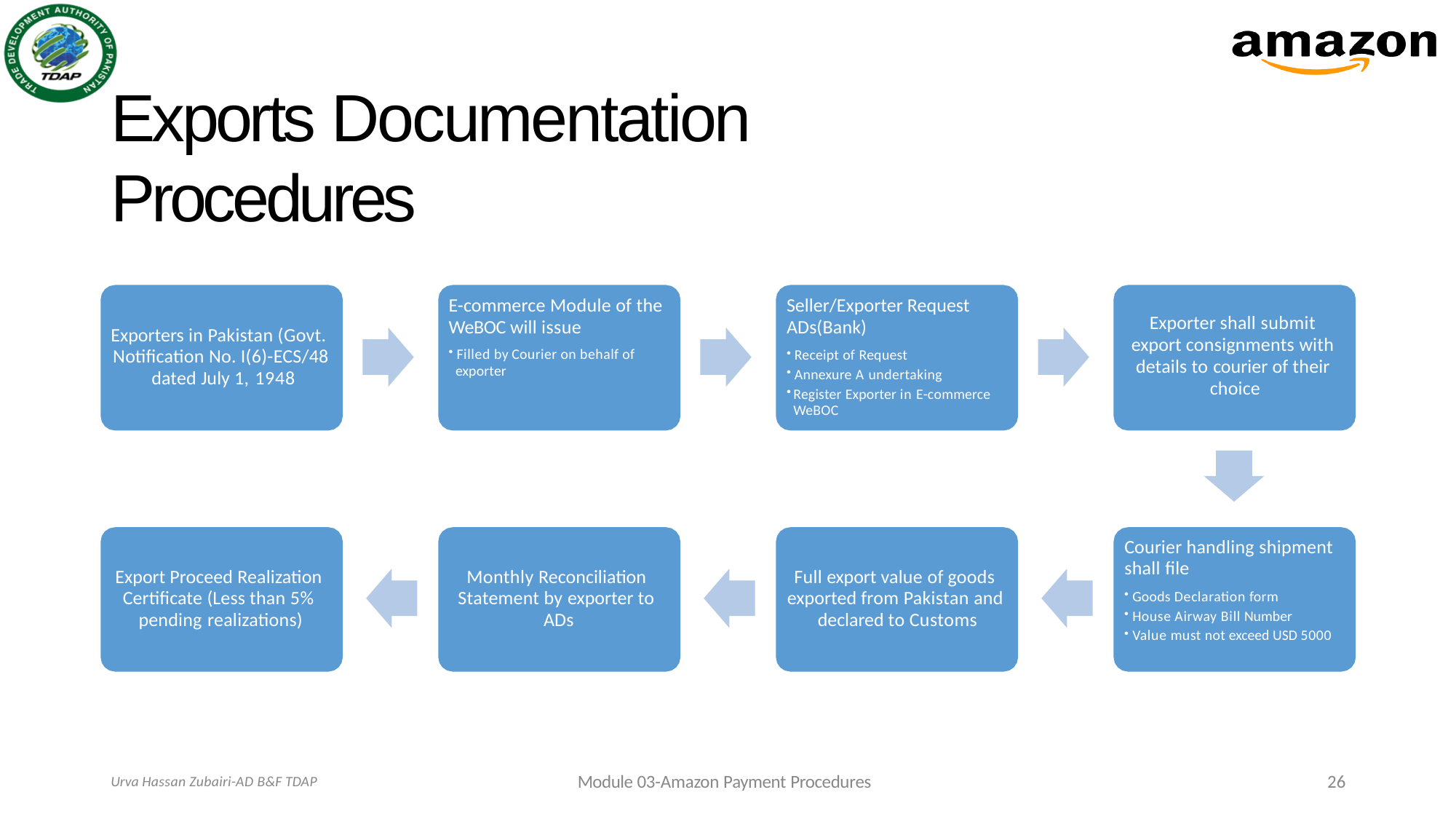

# Exports Documentation Procedures

E-commerce Module of the  WeBOC will issue
Filled by Courier on behalf of
exporter
Seller/Exporter Request  ADs(Bank)
Receipt of Request
Annexure A undertaking
Register Exporter in E-commerce  WeBOC
Exporter shall submit  export consignments with  details to courier of their  choice
Exporters in Pakistan (Govt.  Notification No. I(6)-ECS/48  dated July 1, 1948

Courier handling shipment  shall file
Goods Declaration form
House Airway Bill Number
Value must not exceed USD 5000
Export Proceed Realization  Certificate (Less than 5%  pending realizations)
Monthly Reconciliation  Statement by exporter to  ADs
Full export value of goods  exported from Pakistan and  declared to Customs

Module 03-Amazon Payment Procedures
26
Urva Hassan Zubairi-AD B&F TDAP